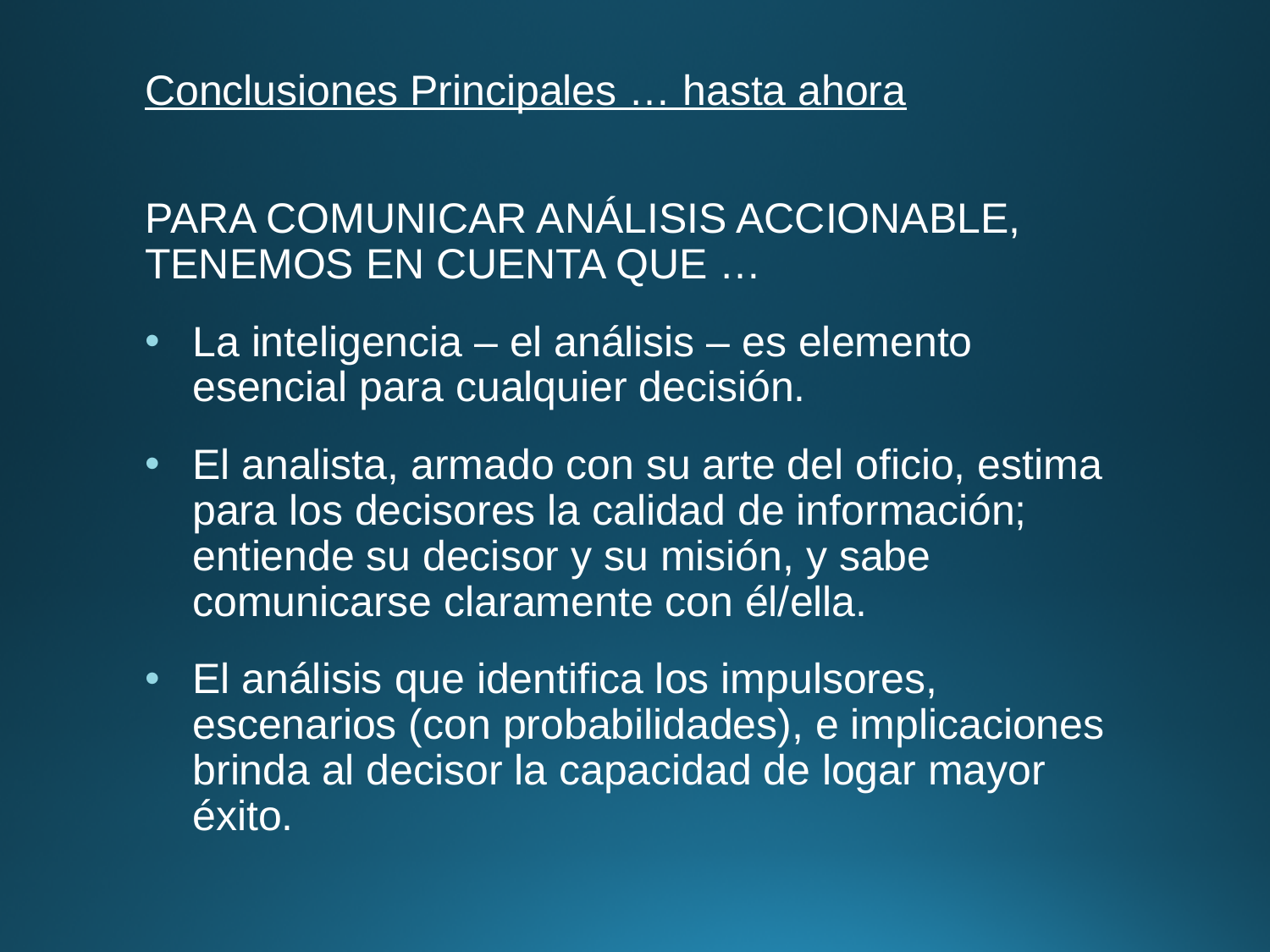

Conclusiones Principales … hasta ahora
PARA COMUNICAR ANÁLISIS ACCIONABLE, TENEMOS EN CUENTA QUE …
La inteligencia – el análisis – es elemento esencial para cualquier decisión.
El analista, armado con su arte del oficio, estima para los decisores la calidad de información; entiende su decisor y su misión, y sabe comunicarse claramente con él/ella.
El análisis que identifica los impulsores, escenarios (con probabilidades), e implicaciones brinda al decisor la capacidad de logar mayor éxito.